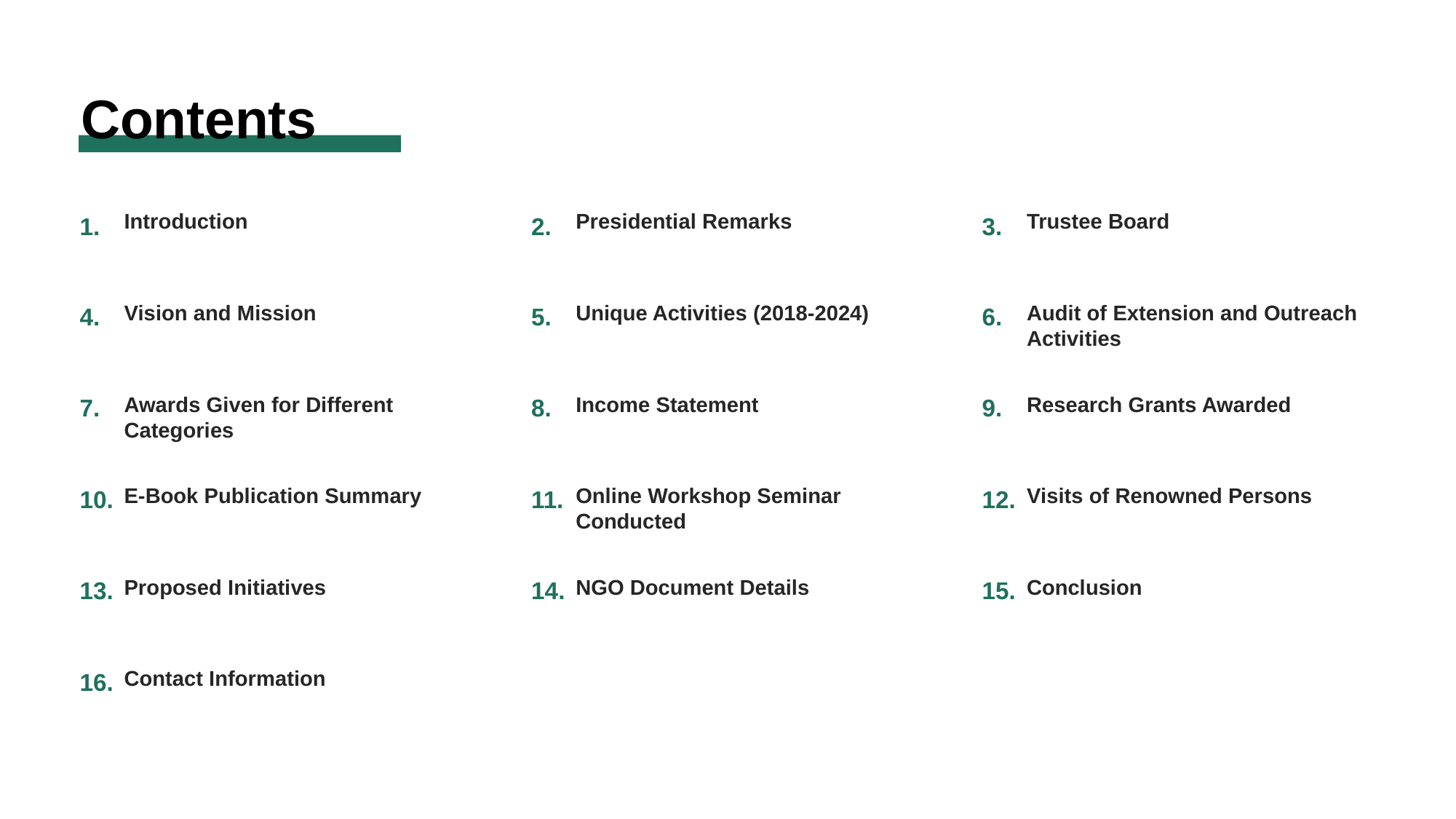

Contents

Introduction
Presidential Remarks
Trustee Board
1.
2.
3.
Vision and Mission
Unique Activities (2018-2024)
Audit of Extension and Outreach Activities
4.
5.
6.
Awards Given for Different Categories
Income Statement
Research Grants Awarded
7.
8.
9.
E-Book Publication Summary
Online Workshop Seminar Conducted
Visits of Renowned Persons
10.
11.
12.
Proposed Initiatives
NGO Document Details
Conclusion
13.
14.
15.
Contact Information
16.